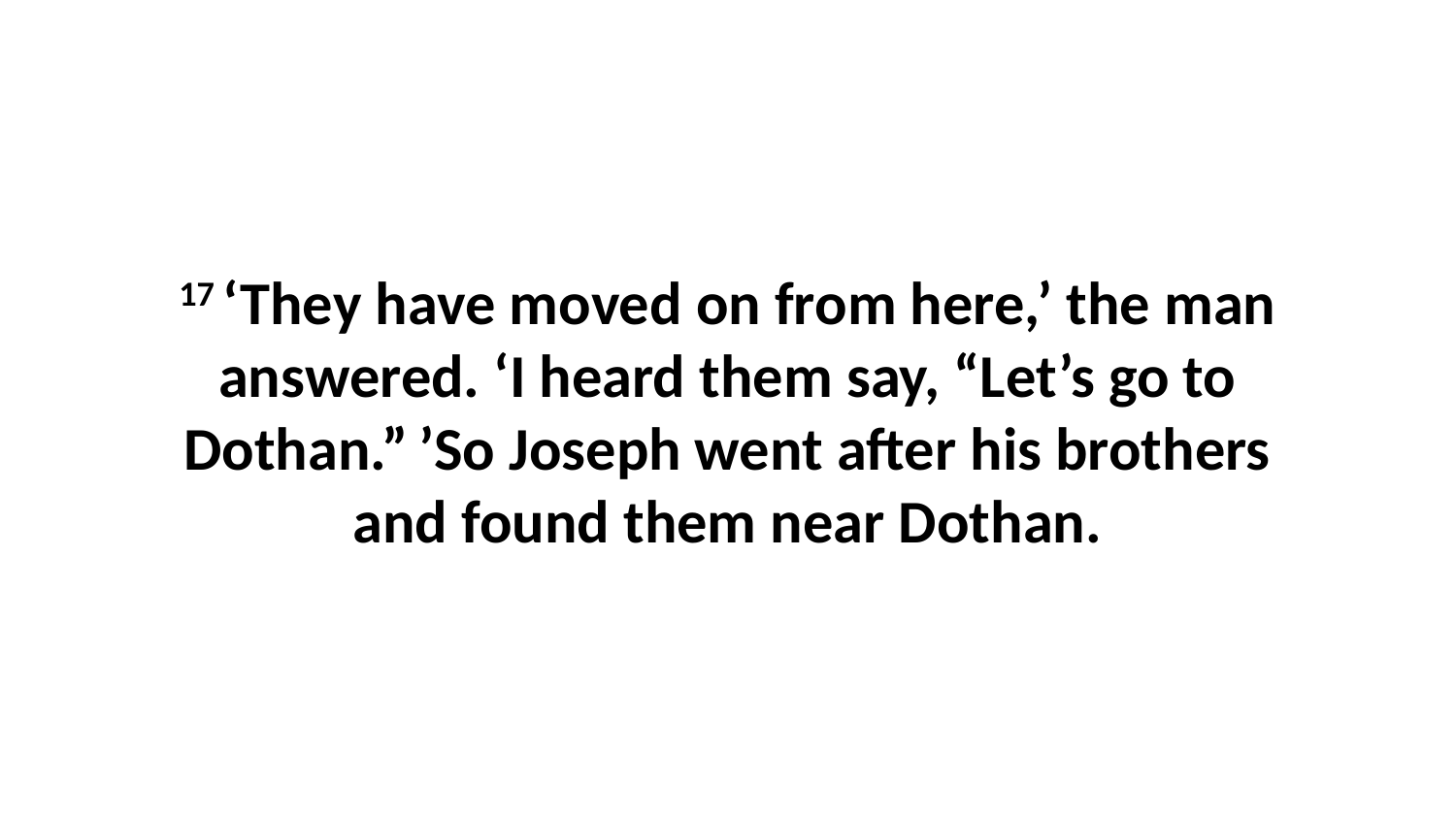

17 ‘They have moved on from here,’ the man answered. ‘I heard them say, “Let’s go to Dothan.” ’So Joseph went after his brothers and found them near Dothan.